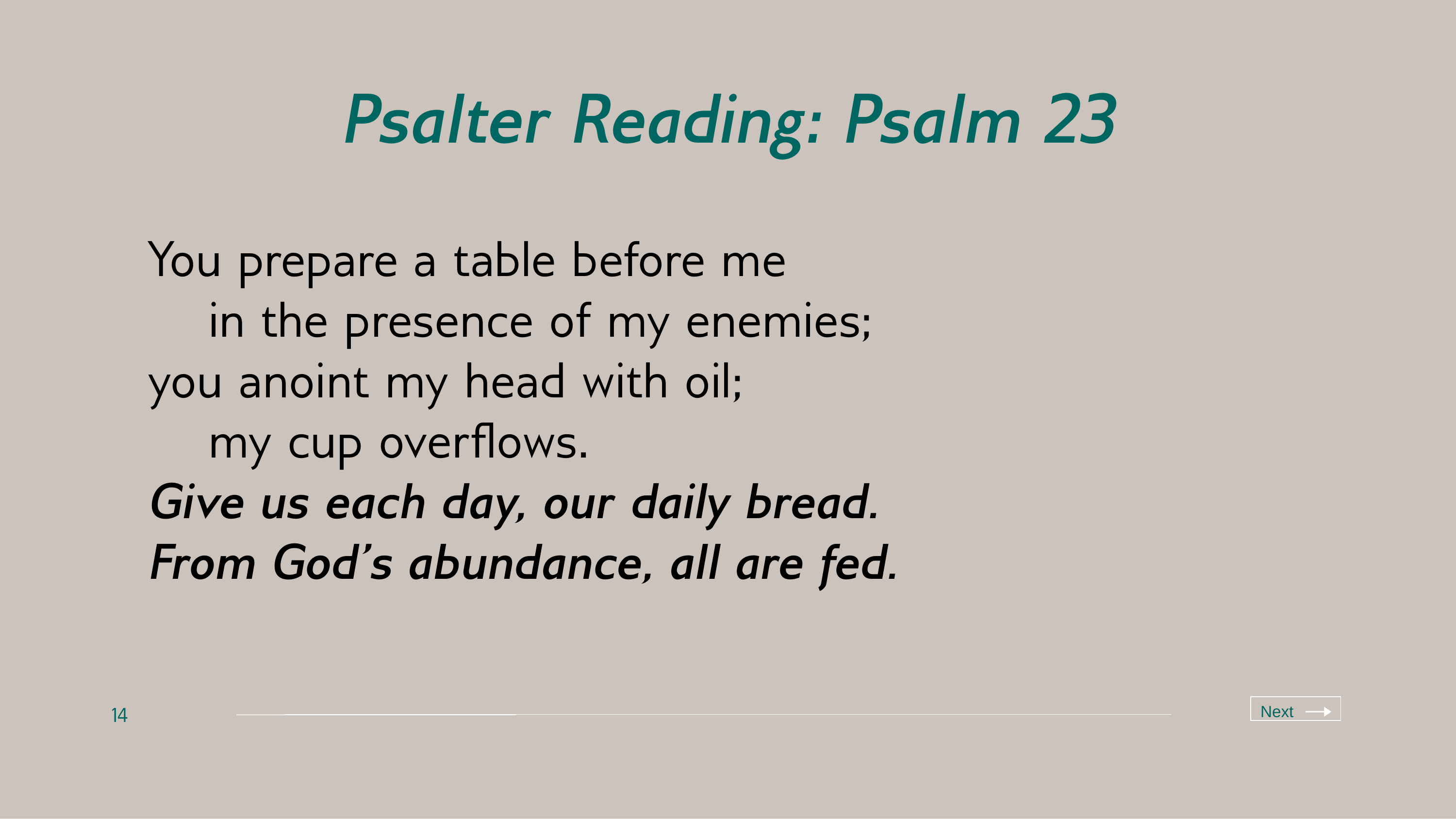

# Psalter Reading: Psalm 23
You prepare a table before me
    in the presence of my enemies;
you anoint my head with oil;
    my cup overflows.
Give us each day, our daily bread.
From God’s abundance, all are fed.
Next
14